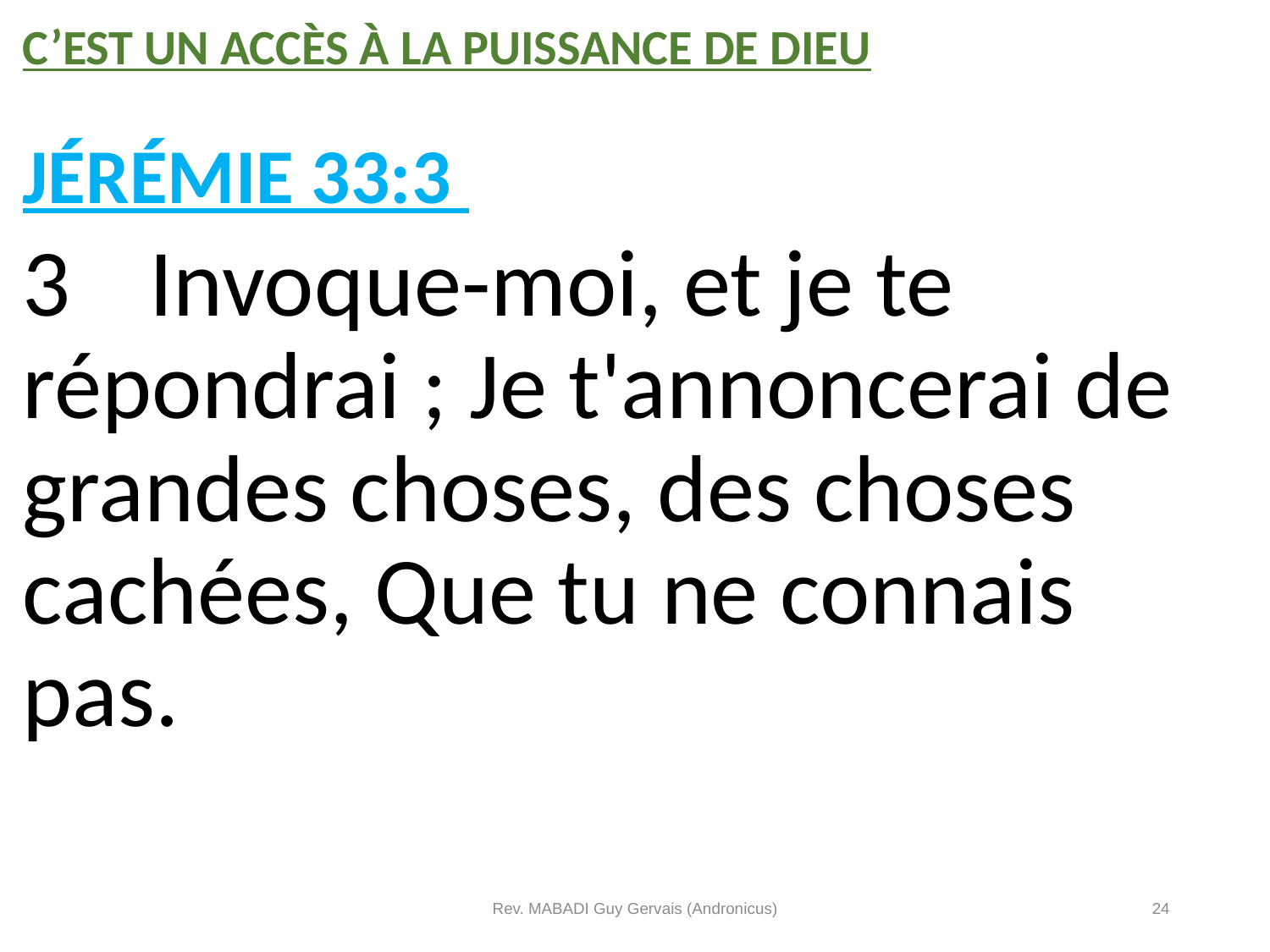

C’est un accès à la puissance de Dieu

JÉRÉMIE 33:3
3	Invoque-moi, et je te répondrai ; Je t'annoncerai de grandes choses, des choses cachées, Que tu ne connais pas.

Rev. MABADI Guy Gervais (Andronicus)
24